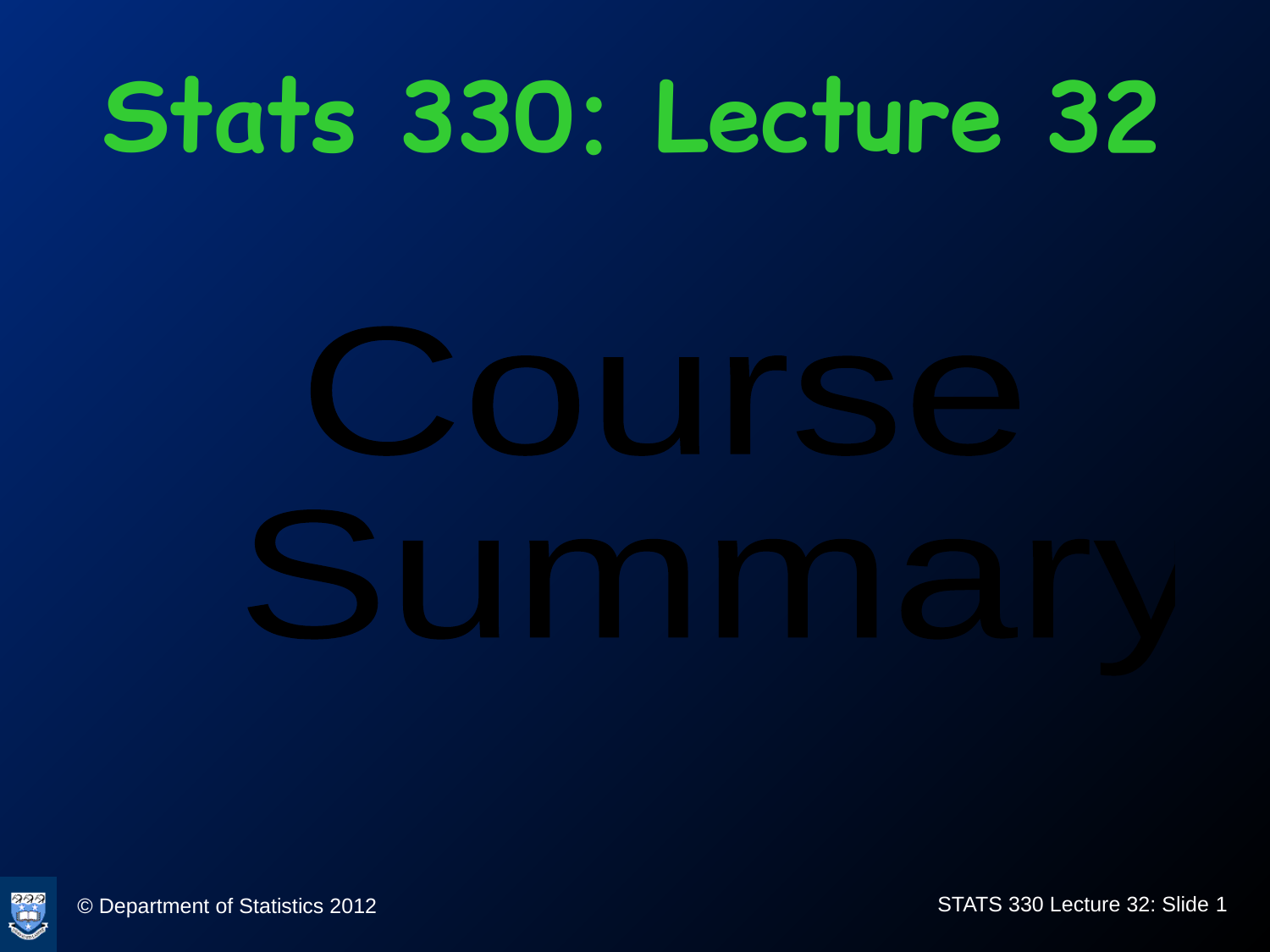

# Stats 330: Lecture 32
Course
 Summary